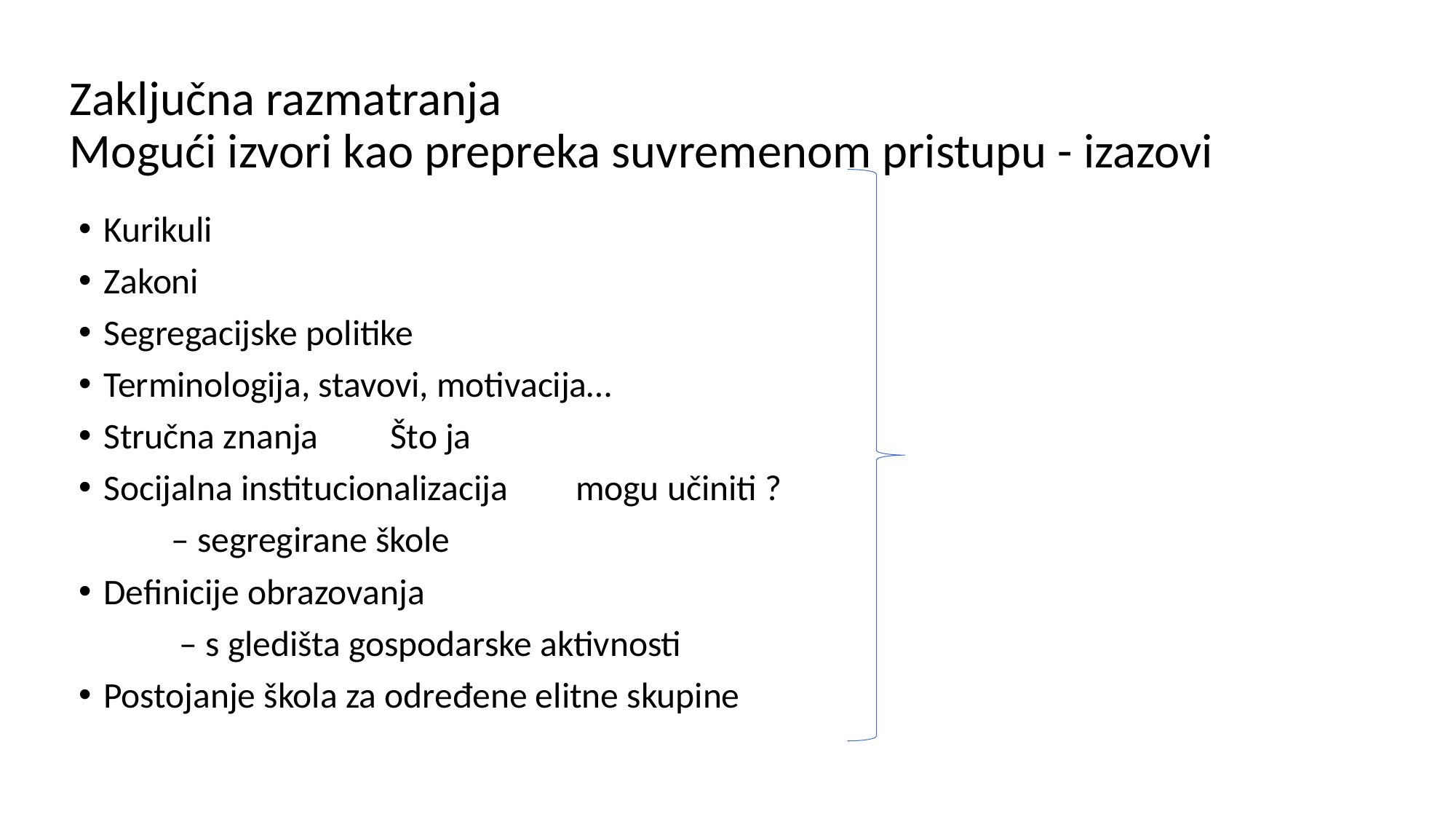

# Zaključna razmatranja Mogući izvori kao prepreka suvremenom pristupu - izazovi

Kurikuli
Zakoni
Segregacijske politike
Terminologija, stavovi, motivacija…
Stručna znanja						 Što ja
Socijalna institucionalizacija 				 mogu učiniti ?
	– segregirane škole
Definicije obrazovanja
	 – s gledišta gospodarske aktivnosti
Postojanje škola za određene elitne skupine